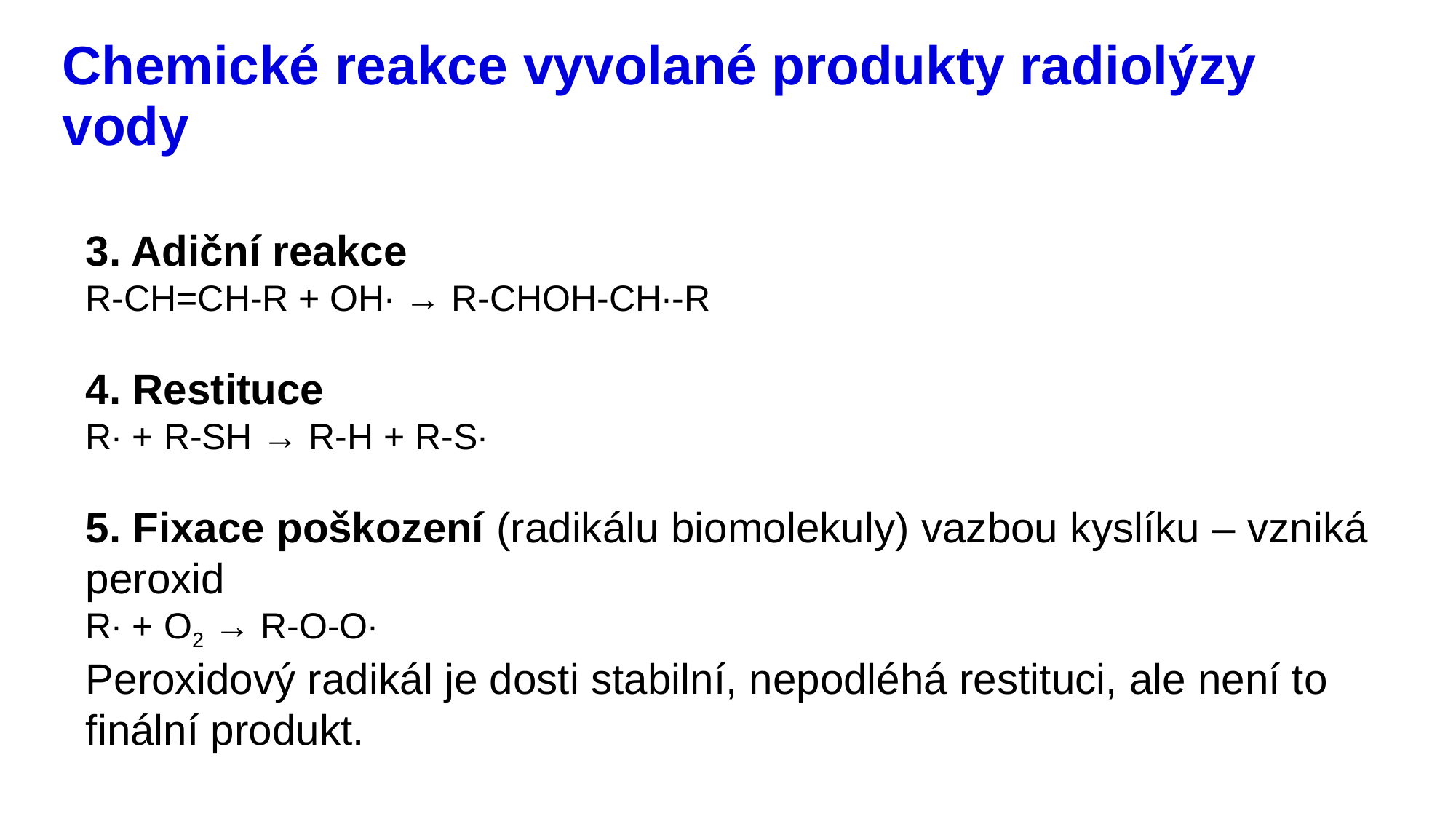

# Chemické reakce vyvolané produkty radiolýzy vody
3. Adiční reakce
R-CH=CH-R + OH∙ → R-CHOH-CH∙-R

4. Restituce
R∙ + R-SH → R-H + R-S∙

5. Fixace poškození (radikálu biomolekuly) vazbou kyslíku – vzniká peroxid
R∙ + O2 → R-O-O∙
Peroxidový radikál je dosti stabilní, nepodléhá restituci, ale není to finální produkt.